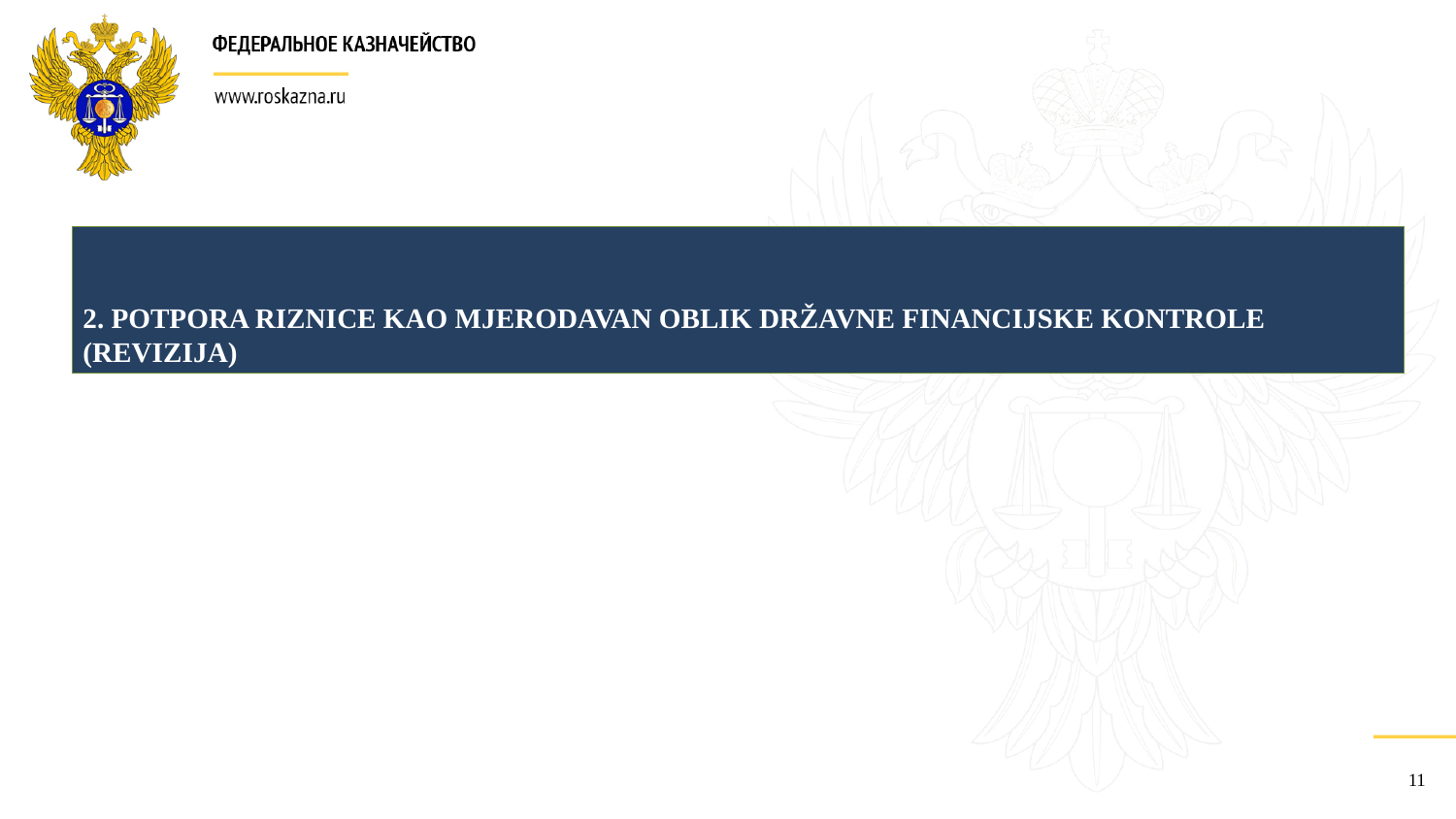

2. POTPORA RIZNICE KAO MJERODAVAN OBLIK DRŽAVNE FINANCIJSKE KONTROLE (REVIZIJA)
11